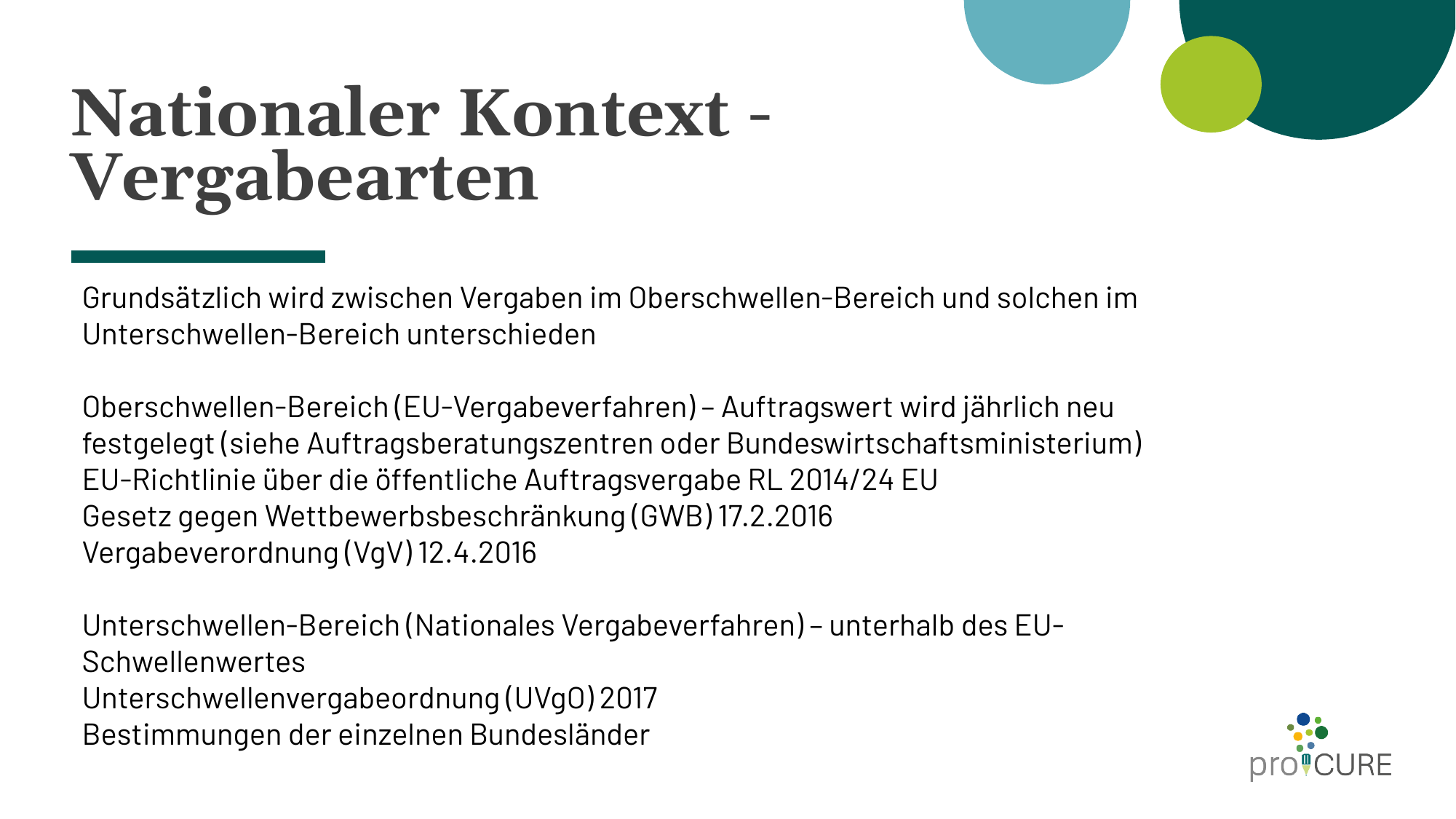

# Nationaler Kontext - Vergabearten

Grundsätzlich wird zwischen Vergaben im Oberschwellen‐Bereich und solchen im Unterschwellen‐Bereich unterschieden

Oberschwellen‐Bereich (EU-Vergabeverfahren) – Auftragswert wird jährlich neu festgelegt (siehe Auftragsberatungszentren oder Bundeswirtschaftsministerium)
EU‐Richtlinie über die öffentliche Auftragsvergabe RL 2014/24 EU
Gesetz gegen Wettbewerbsbeschränkung (GWB) 17.2.2016
Vergabeverordnung (VgV) 12.4.2016

Unterschwellen‐Bereich (Nationales Vergabeverfahren) – unterhalb des EU-Schwellenwertes
Unterschwellenvergabeordnung (UVgO) 2017
Bestimmungen der einzelnen Bundesländer